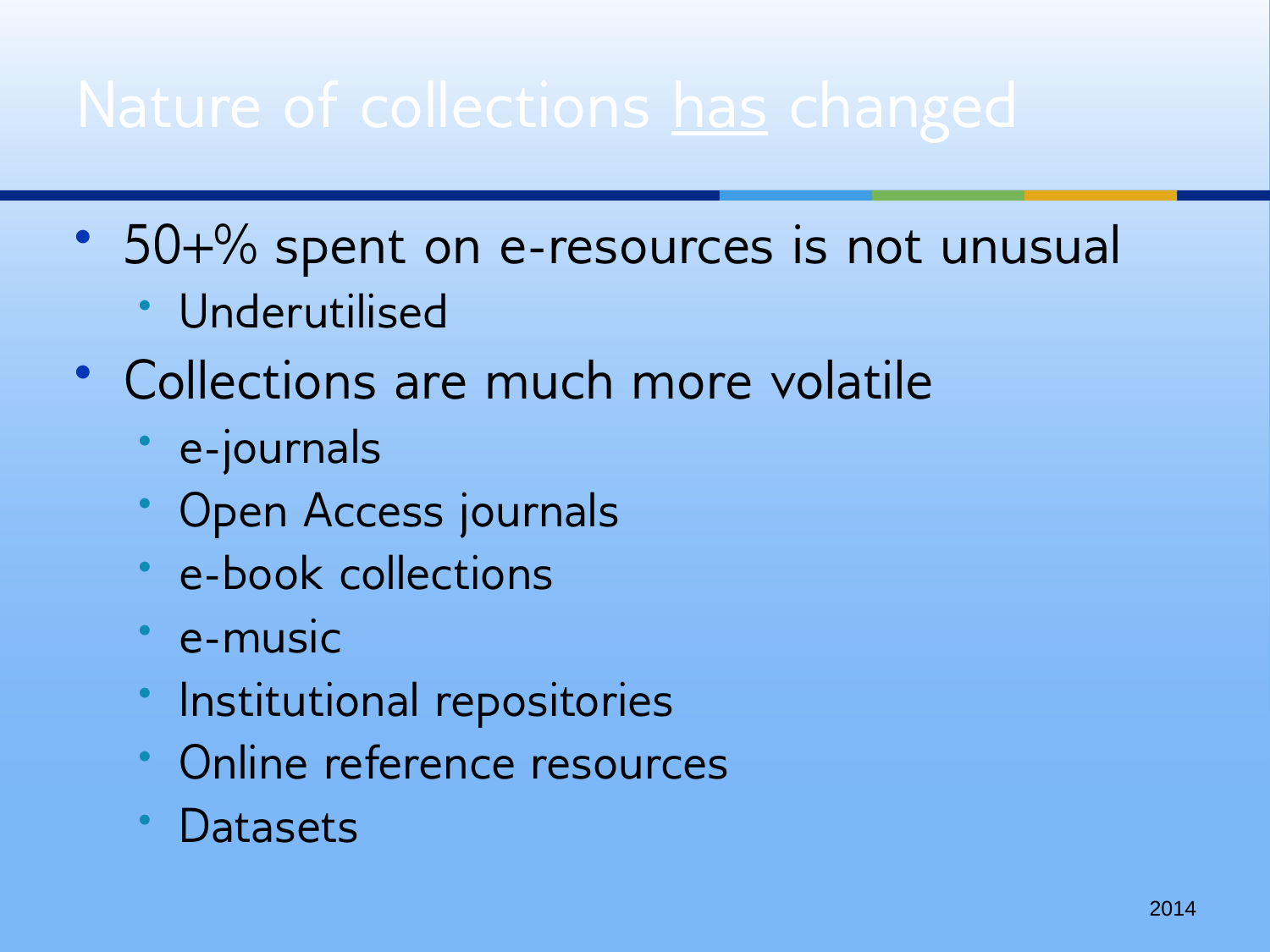

# Nature of collections has changed
50+% spent on e-resources is not unusual
Underutilised
Collections are much more volatile
e-journals
Open Access journals
e-book collections
e-music
Institutional repositories
Online reference resources
Datasets
2014